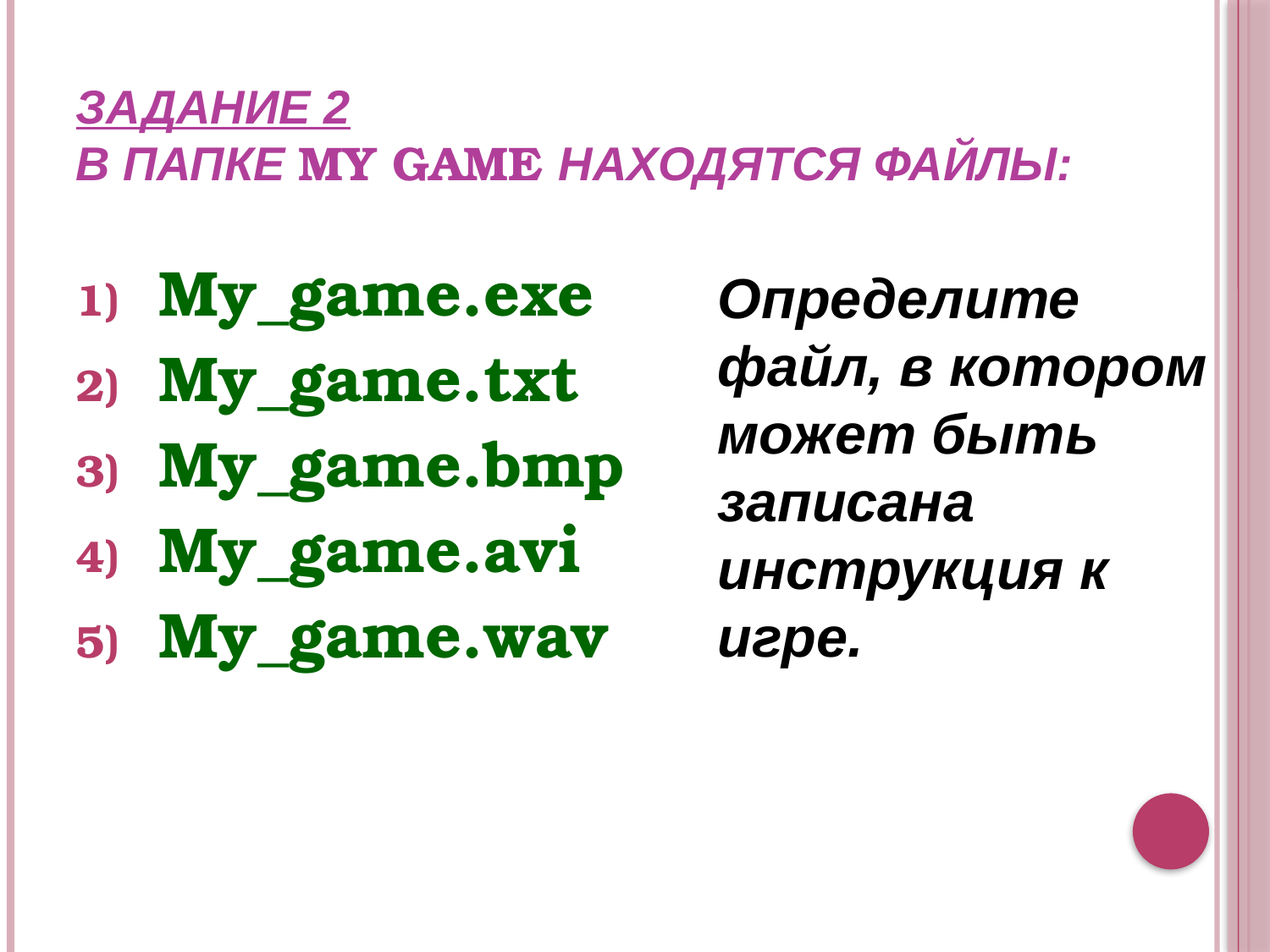

# Задание 2 в папке My game находятся файлы:
My_game.exe
My_game.txt
My_game.bmp
My_game.avi
My_game.wav
Определите файл, в котором может быть записана инструкция к игре.